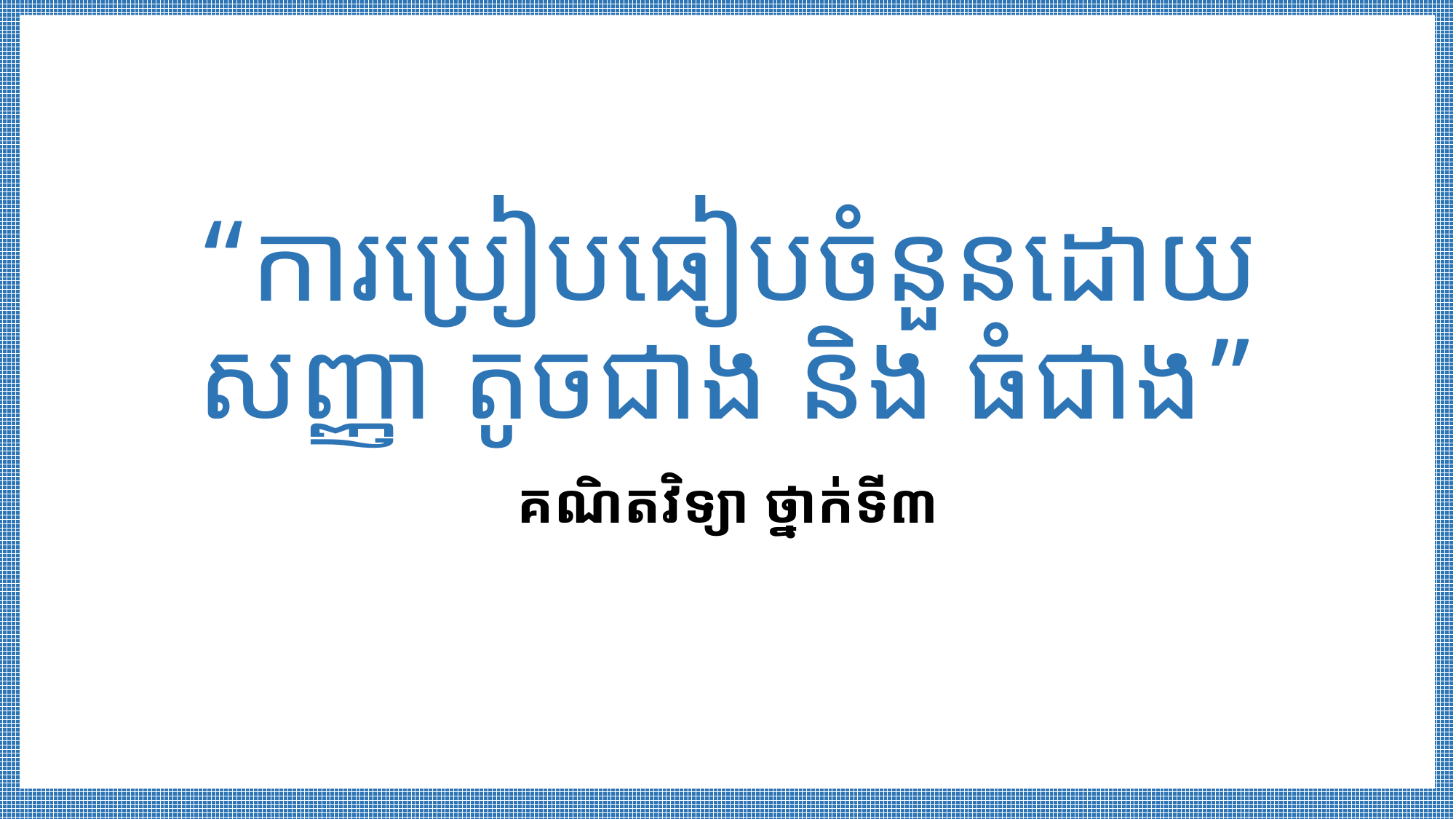

# “ការប្រៀបធៀបចំនួនដោយ សញ្ញា តូចជាង និង ធំជាង”
គណិតវិទ្យា ថ្នាក់ទី៣